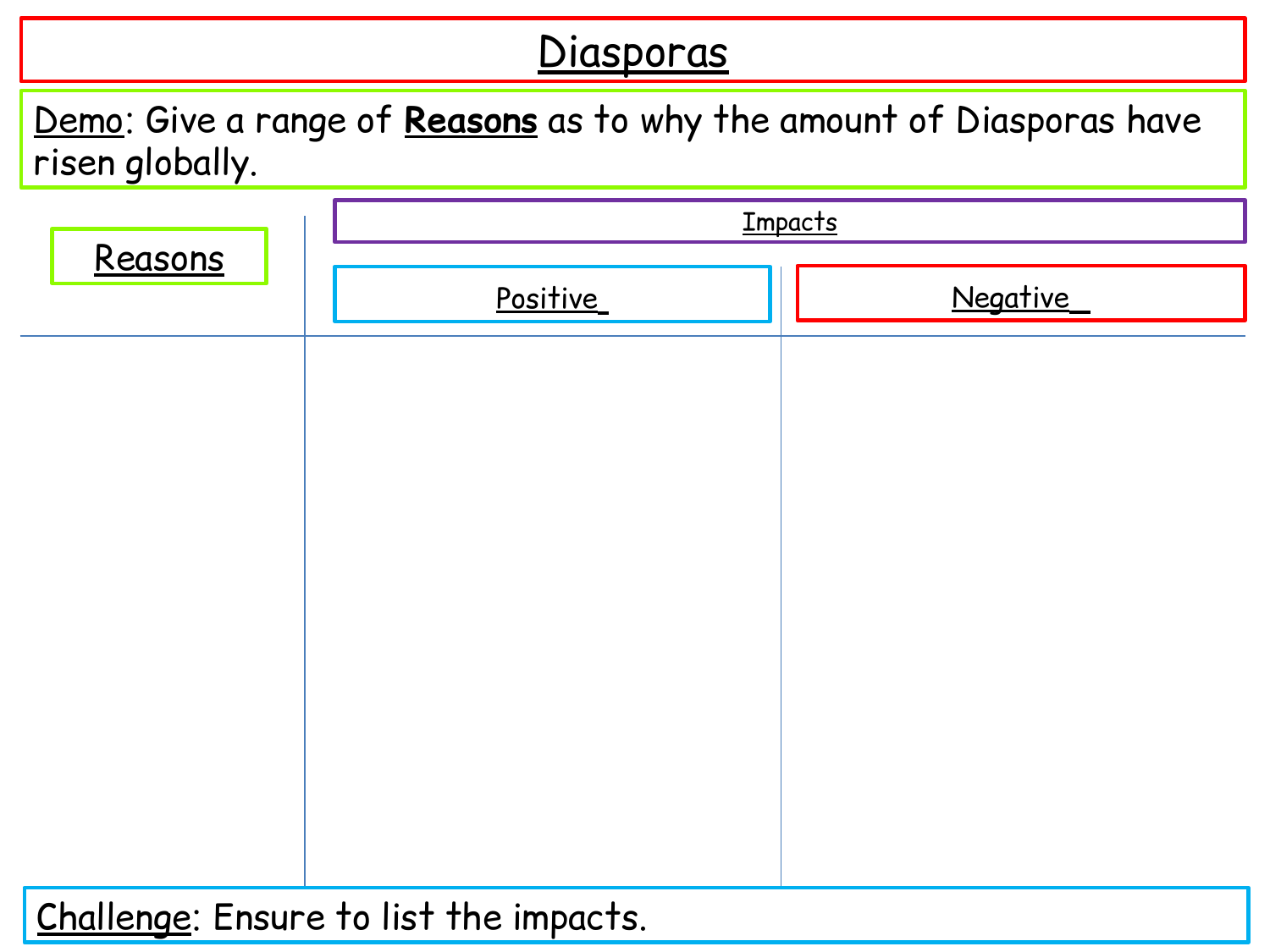

Diasporas
Demo: Give a range of Reasons as to why the amount of Diasporas have risen globally.
Impacts
Reasons
Negative
Positive
Challenge: Ensure to list the impacts.